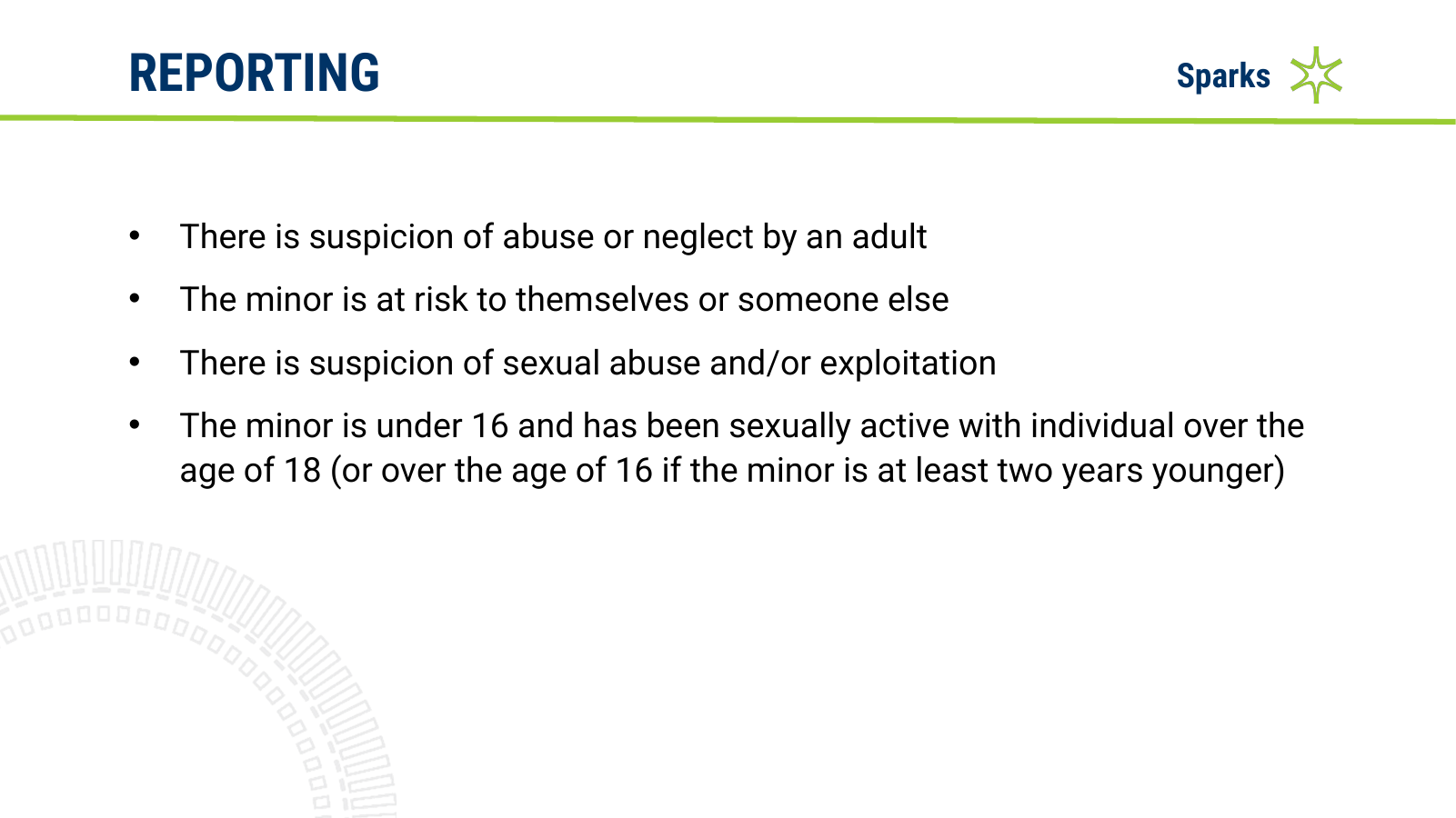

# reporting
There is suspicion of abuse or neglect by an adult
The minor is at risk to themselves or someone else
There is suspicion of sexual abuse and/or exploitation
The minor is under 16 and has been sexually active with individual over the age of 18 (or over the age of 16 if the minor is at least two years younger)